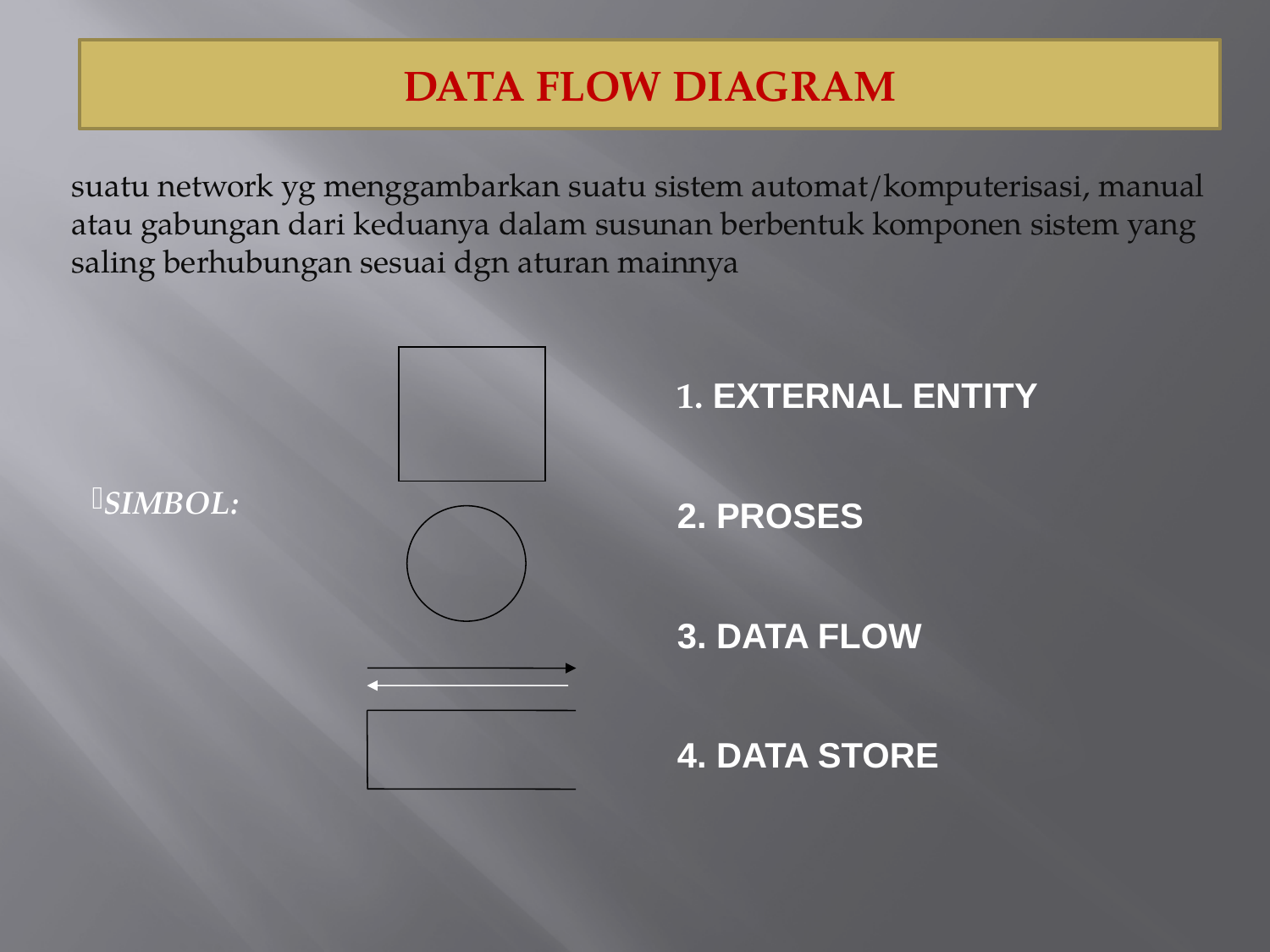

DATA FLOW DIAGRAM
suatu network yg menggambarkan suatu sistem automat/komputerisasi, manual atau gabungan dari keduanya dalam susunan berbentuk komponen sistem yang saling berhubungan sesuai dgn aturan mainnya

1. EXTERNAL ENTITY

2. PROSES

3. DATA FLOW

4. DATA STORE
SIMBOL: